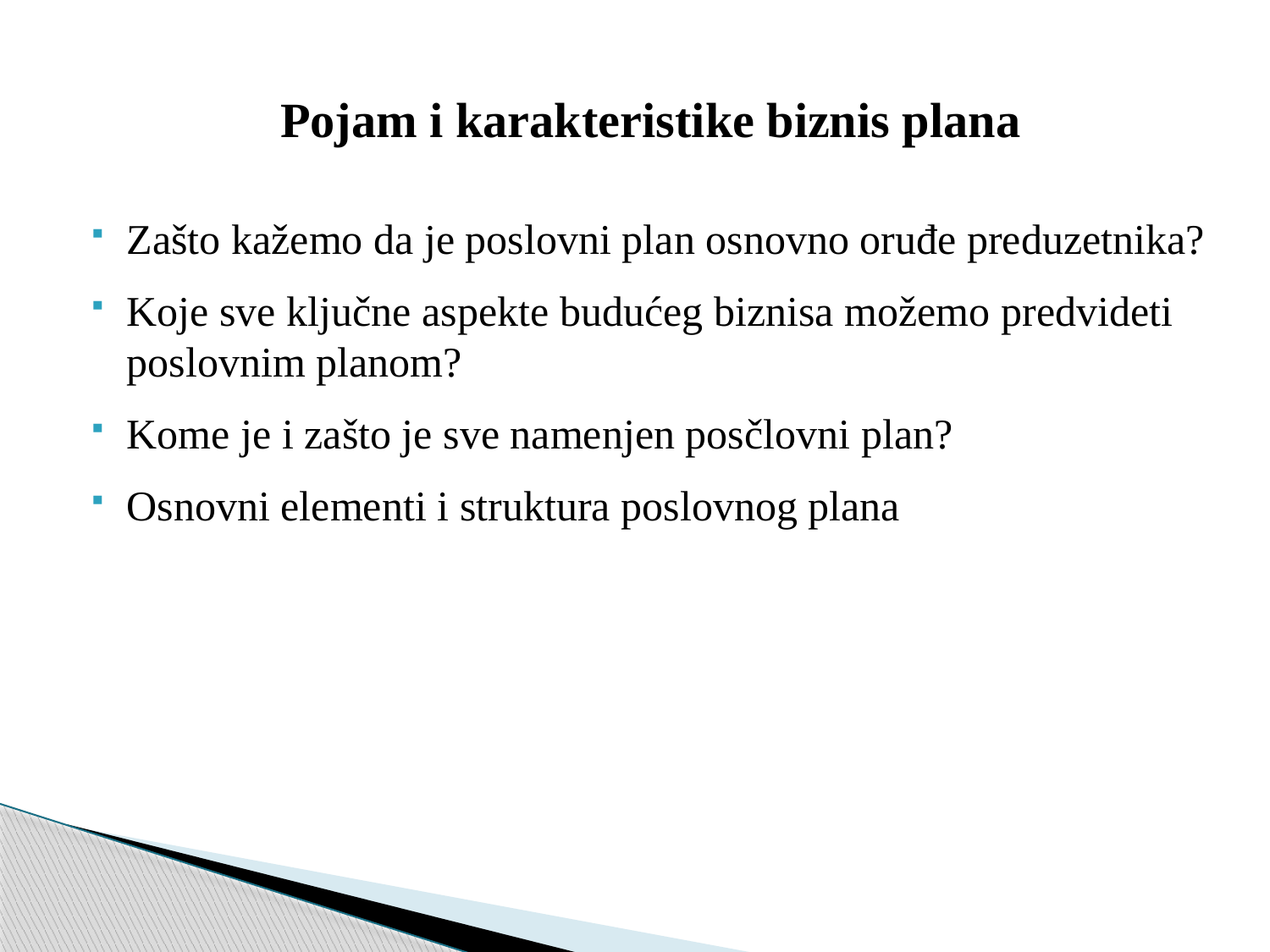

# Pojam i karakteristike biznis plana
Zašto kažemo da je poslovni plan osnovno oruđe preduzetnika?
Koje sve ključne aspekte budućeg biznisa možemo predvideti poslovnim planom?
Kome je i zašto je sve namenjen posčlovni plan?
Osnovni elementi i struktura poslovnog plana